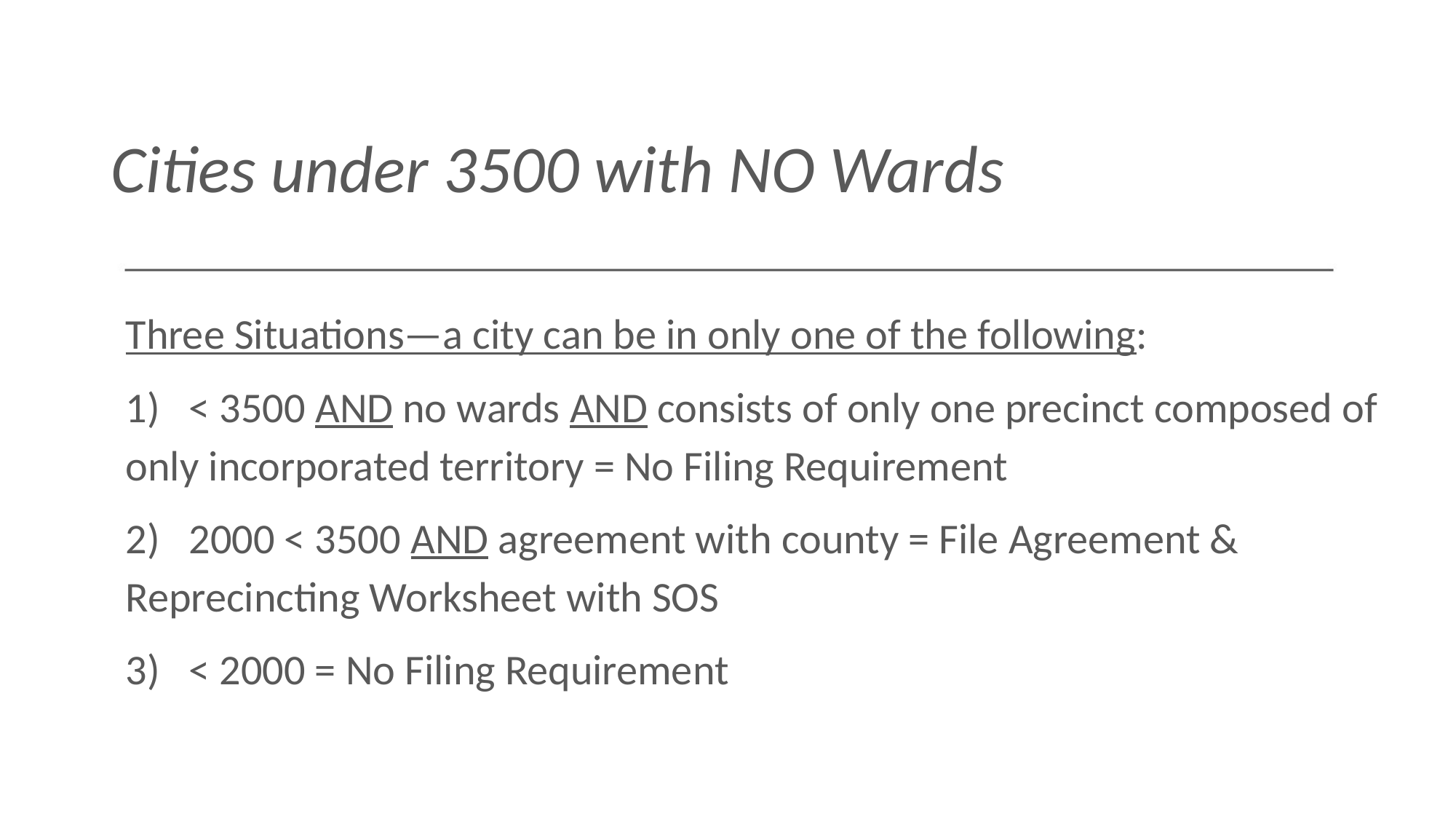

# Cities under 3500 with NO Wards
Three Situations—a city can be in only one of the following:
1)   < 3500 AND no wards AND consists of only one precinct composed of 	only incorporated territory = No Filing Requirement
2)   2000 < 3500 AND agreement with county = File Agreement & 	Reprecincting Worksheet with SOS
3)   < 2000 = No Filing Requirement